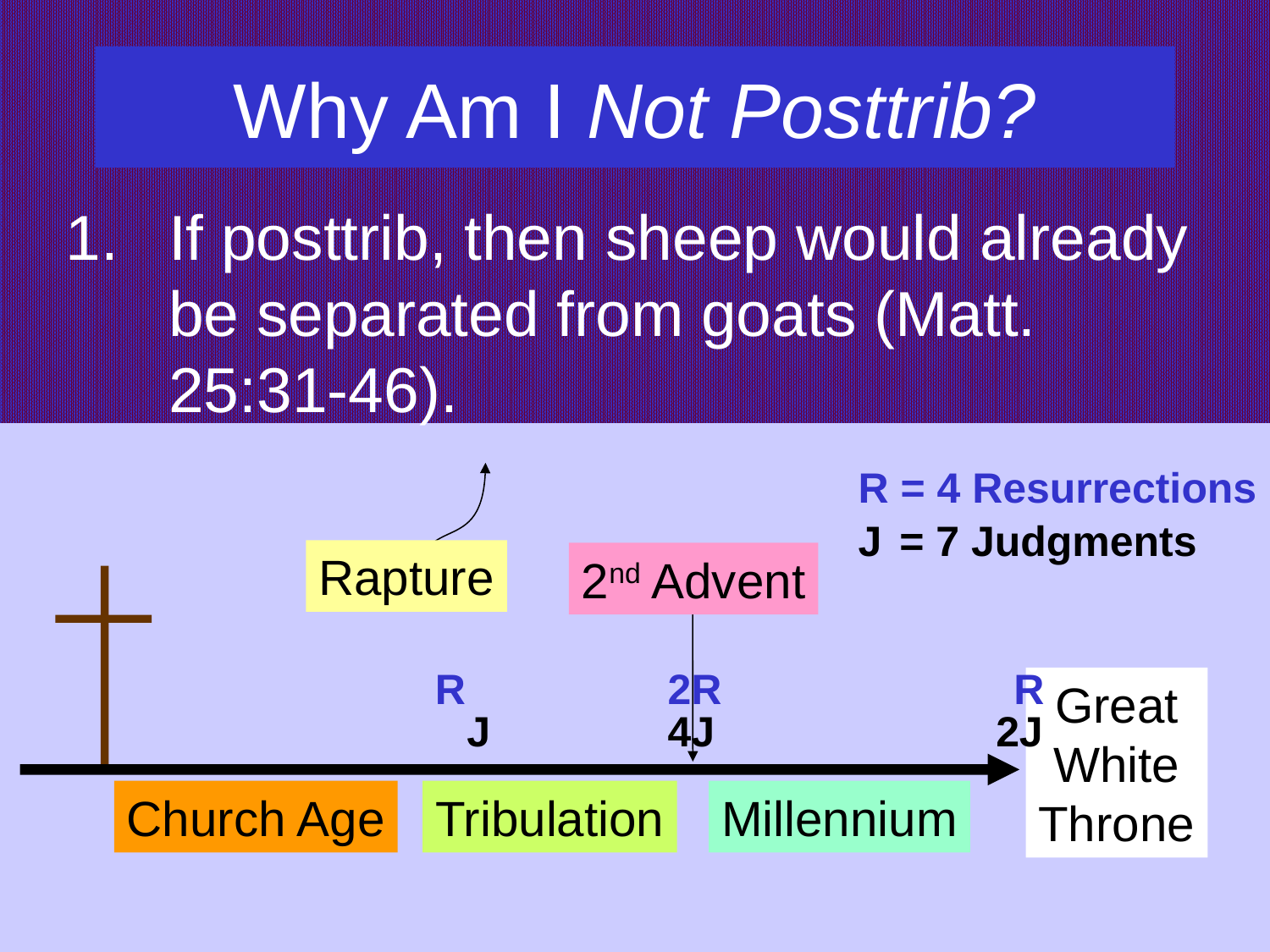

Why Am I Not Posttrib?
1.	If posttrib, then sheep would already be separated from goats (Matt. 25:31-46).

R = 4 Resurrections
J  = 7 Judgments
Rapture
2nd Advent

R
2R
R
Great
White
Throne
J
4J
2J

Church Age
Tribulation
Millennium